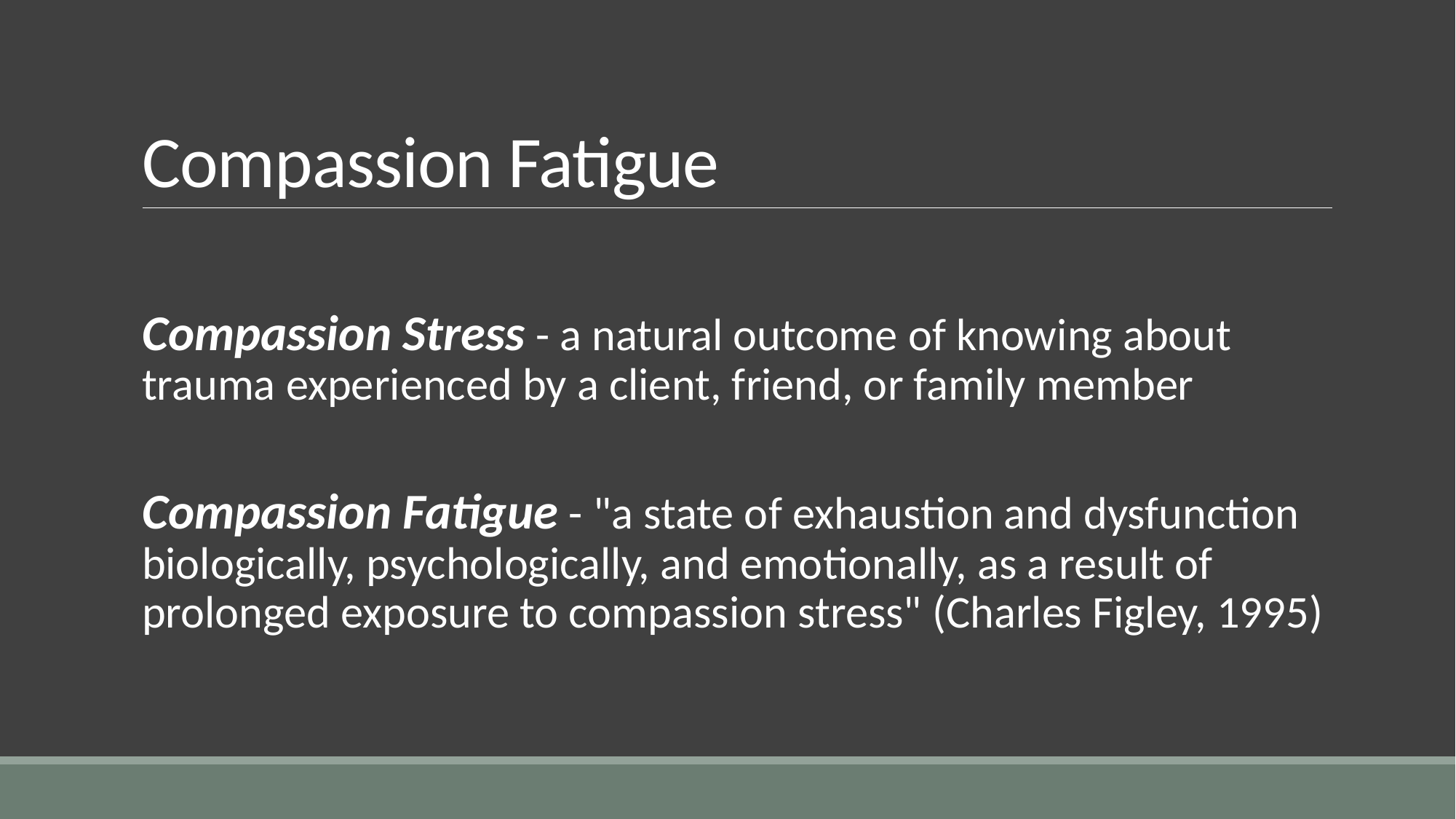

# Compassion Fatigue

Compassion Stress - a natural outcome of knowing about trauma experienced by a client, friend, or family member

Compassion Fatigue - "a state of exhaustion and dysfunction biologically, psychologically, and emotionally, as a result of prolonged exposure to compassion stress" (Charles Figley, 1995)